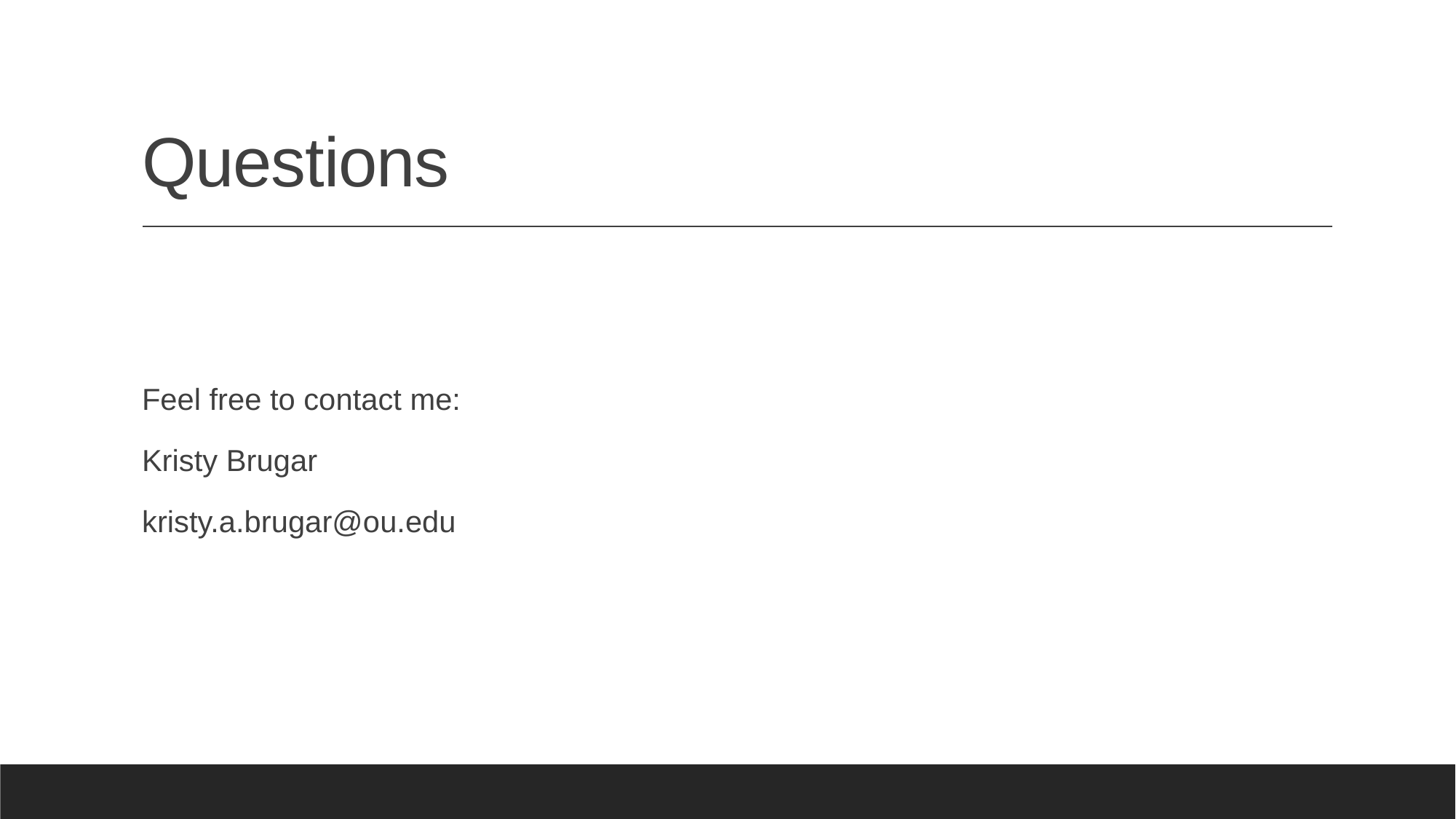

# Questions

Feel free to contact me:
Kristy Brugar
kristy.a.brugar@ou.edu